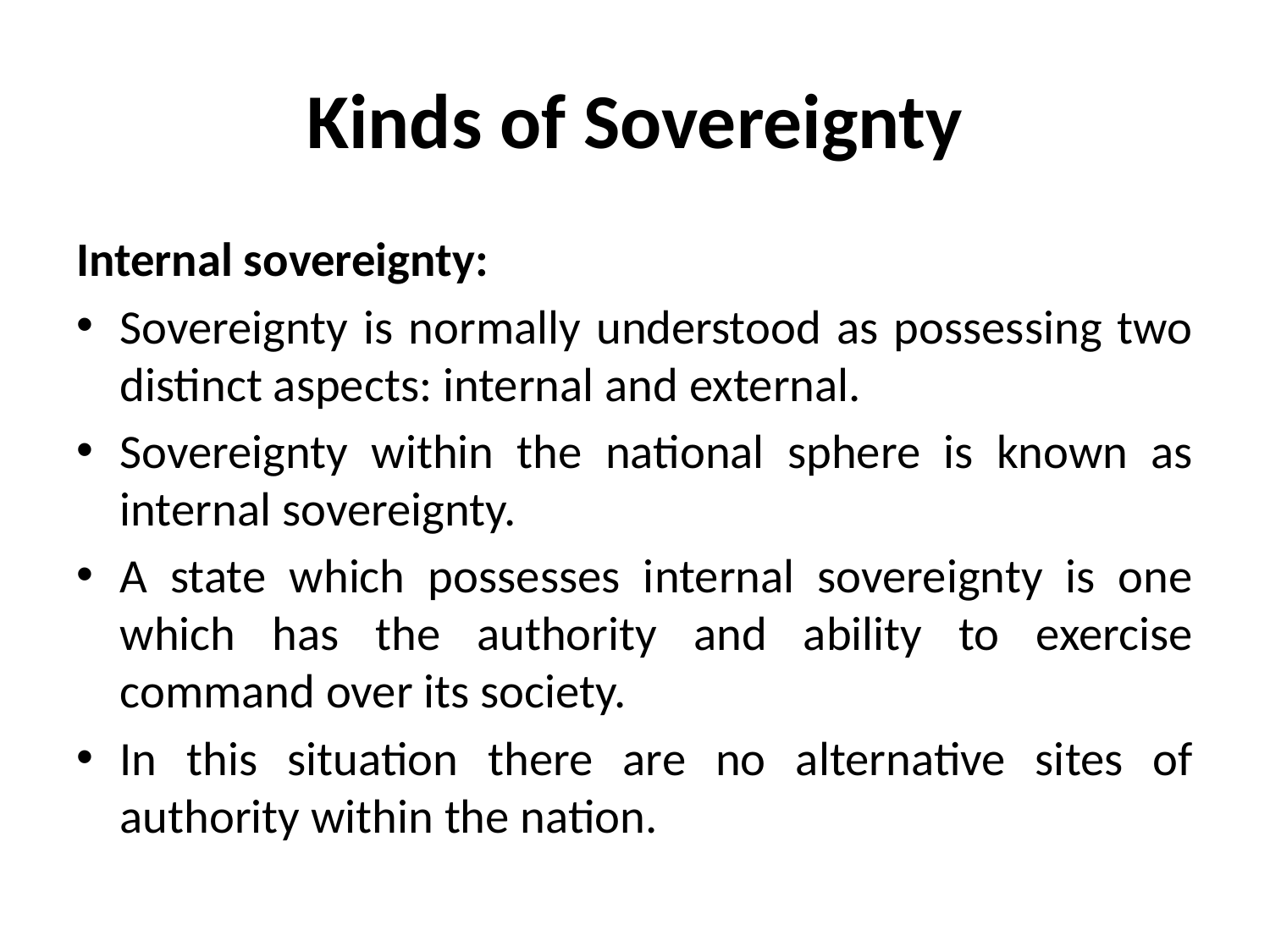

# Kinds of Sovereignty
Internal sovereignty:
Sovereignty is normally understood as possessing two distinct aspects: internal and external.
Sovereignty within the national sphere is known as internal sovereignty.
A state which possesses internal sovereignty is one which has the authority and ability to exercise command over its society.
In this situation there are no alternative sites of authority within the nation.